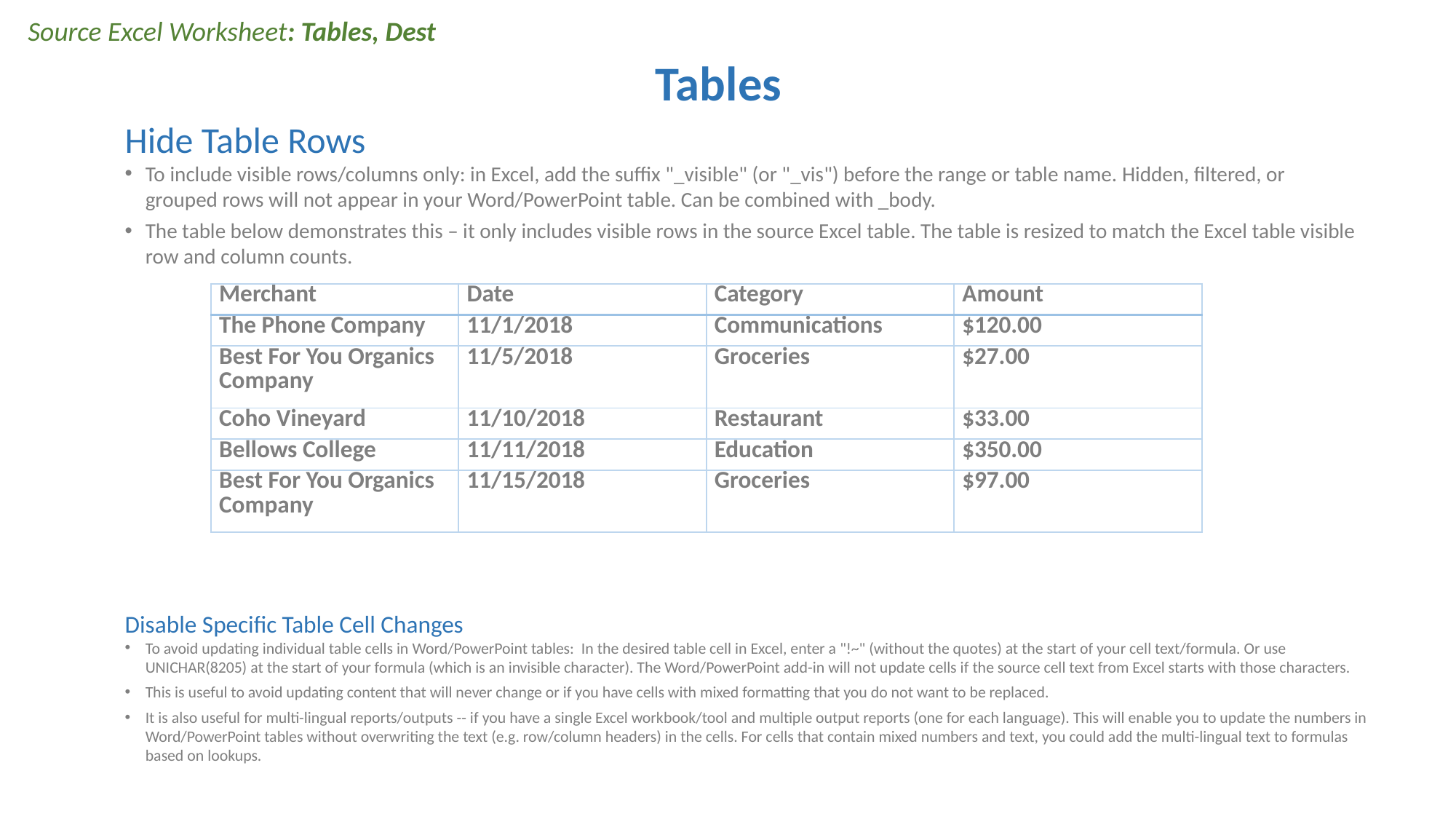

Source Excel Worksheet: Tables, Dest
Tables
Hide Table Rows
To include visible rows/columns only: in Excel, add the suffix "_visible" (or "_vis") before the range or table name. Hidden, filtered, or grouped rows will not appear in your Word/PowerPoint table. Can be combined with _body.
The table below demonstrates this – it only includes visible rows in the source Excel table. The table is resized to match the Excel table visible row and column counts.
| Merchant | Date | Category | Amount |
| --- | --- | --- | --- |
| The Phone Company | 11/1/2018 | Communications | $120.00 |
| Best For You Organics Company | 11/5/2018 | Groceries | $27.00 |
| Coho Vineyard | 11/10/2018 | Restaurant | $33.00 |
| Bellows College | 11/11/2018 | Education | $350.00 |
| Best For You Organics Company | 11/15/2018 | Groceries | $97.00 |
Disable Specific Table Cell Changes
To avoid updating individual table cells in Word/PowerPoint tables:  In the desired table cell in Excel, enter a "!~" (without the quotes) at the start of your cell text/formula. Or use UNICHAR(8205) at the start of your formula (which is an invisible character). The Word/PowerPoint add-in will not update cells if the source cell text from Excel starts with those characters.
This is useful to avoid updating content that will never change or if you have cells with mixed formatting that you do not want to be replaced.
It is also useful for multi-lingual reports/outputs -- if you have a single Excel workbook/tool and multiple output reports (one for each language). This will enable you to update the numbers in Word/PowerPoint tables without overwriting the text (e.g. row/column headers) in the cells. For cells that contain mixed numbers and text, you could add the multi-lingual text to formulas based on lookups.